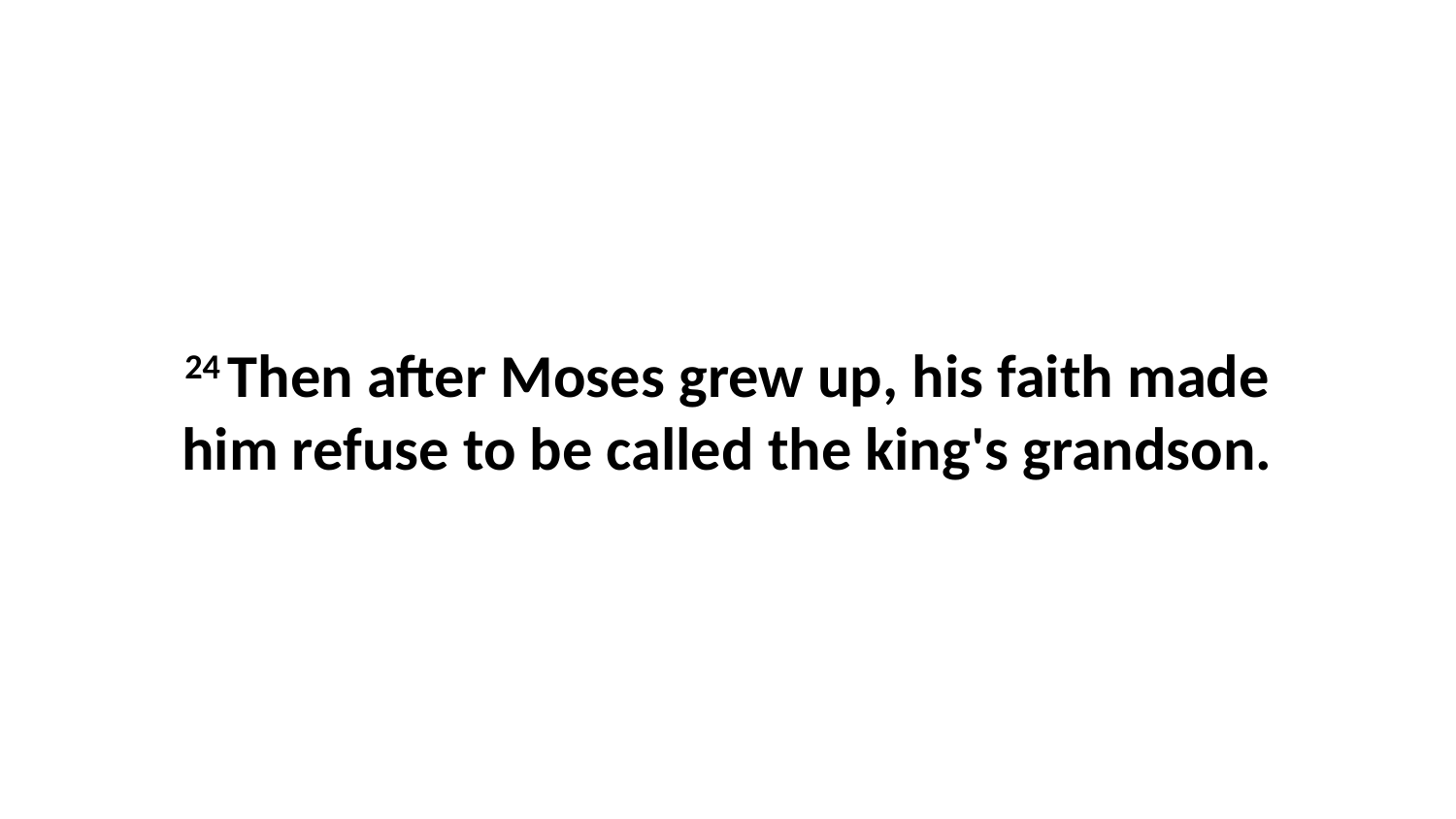

24 Then after Moses grew up, his faith made him refuse to be called the king's grandson.